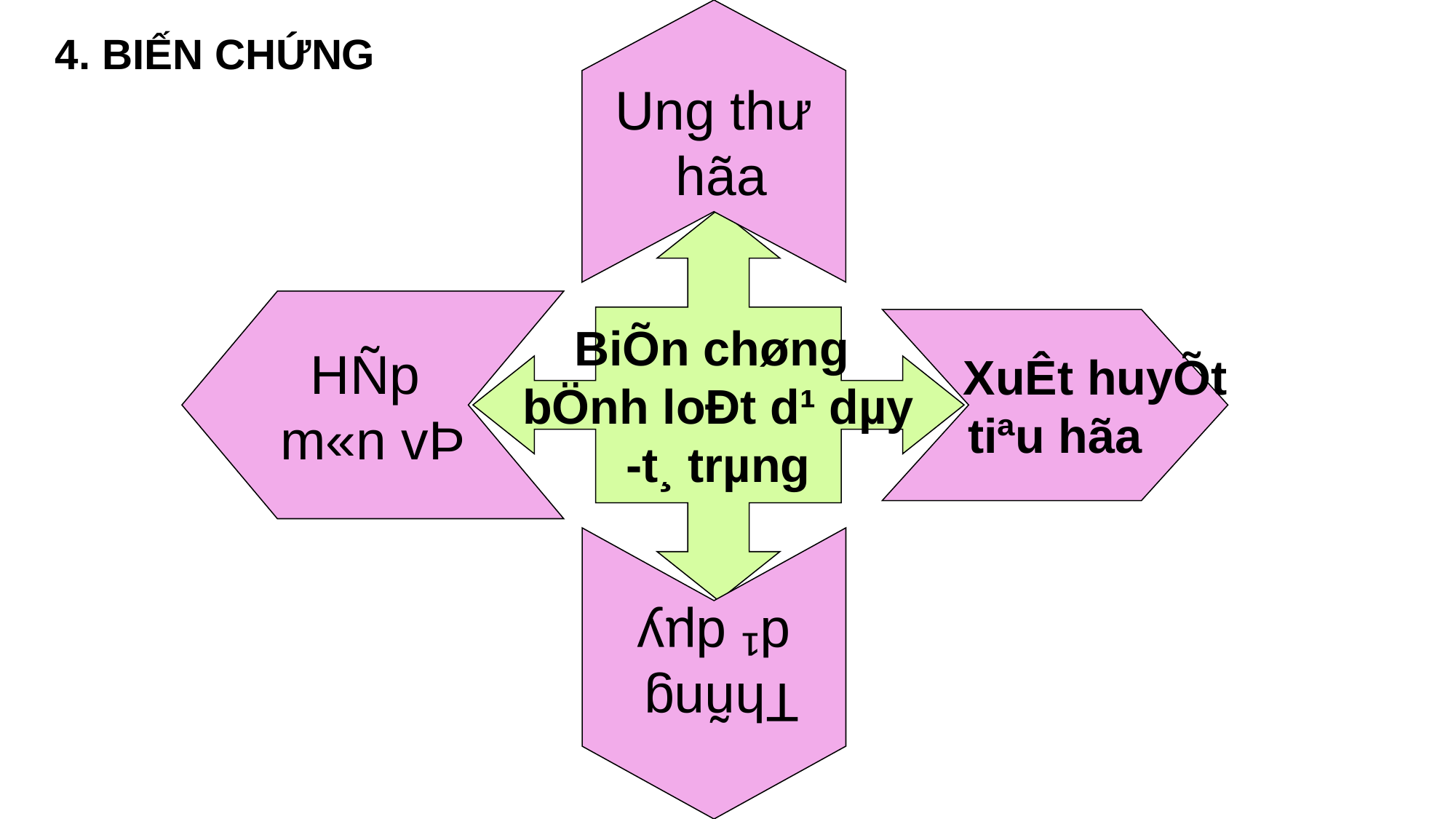

Ung thư­
 hãa
4. BIẾN CHỨNG

BiÕn chøng
bÖnh loÐt d¹ dµy
-t¸ trµng
HÑp
m«n vÞ
      XuÊt huyÕt
tiªu hãa
Thñng
d¹ dµy